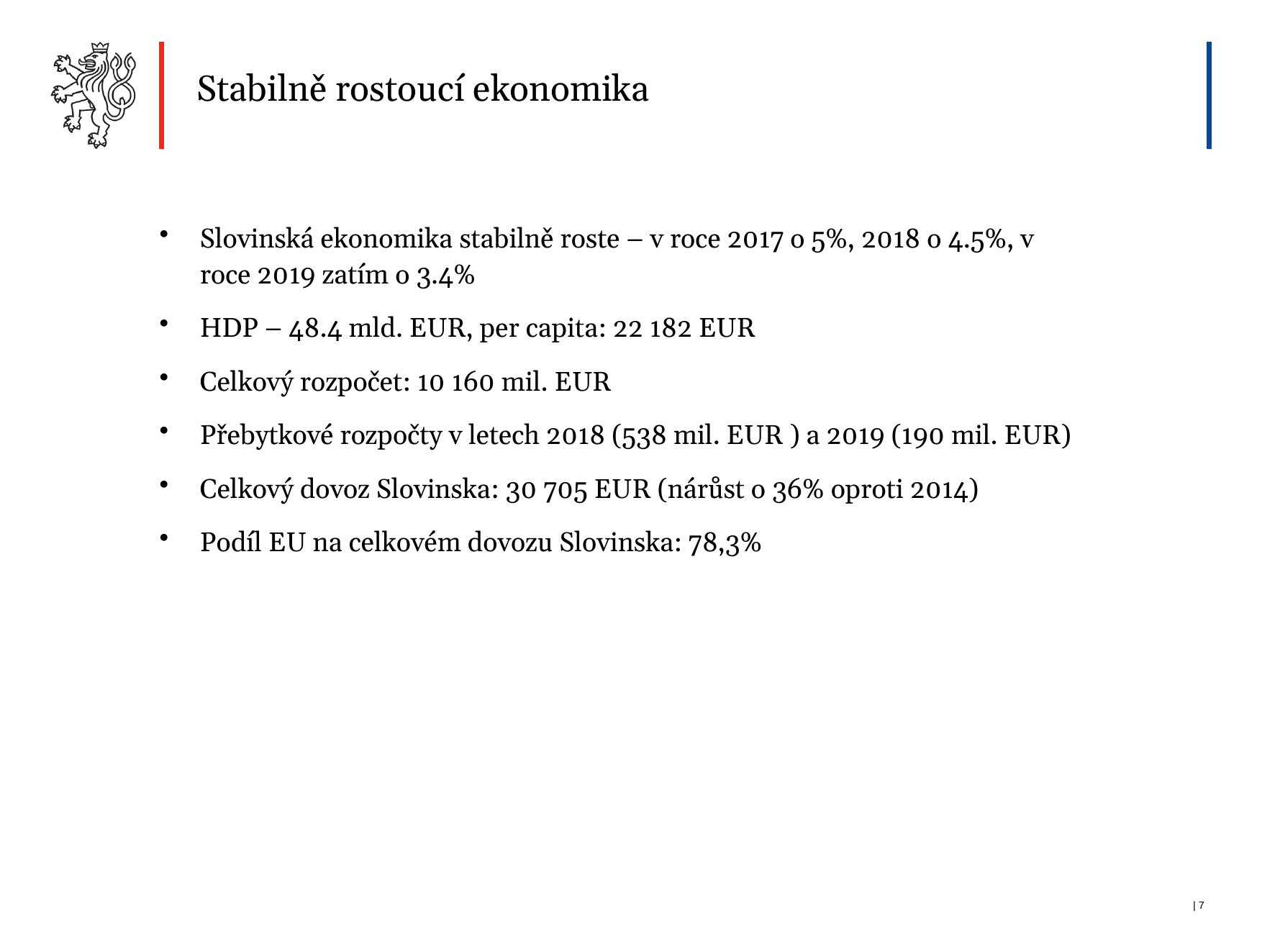

Stabilně rostoucí ekonomika
Slovinská ekonomika stabilně roste – v roce 2017 o 5%, 2018 o 4.5%, v roce 2019 zatím o 3.4%
HDP – 48.4 mld. EUR, per capita: 22 182 EUR
Celkový rozpočet: 10 160 mil. EUR
Přebytkové rozpočty v letech 2018 (538 mil. EUR ) a 2019 (190 mil. EUR)
Celkový dovoz Slovinska: 30 705 EUR (nárůst o 36% oproti 2014)
Podíl EU na celkovém dovozu Slovinska: 78,3%